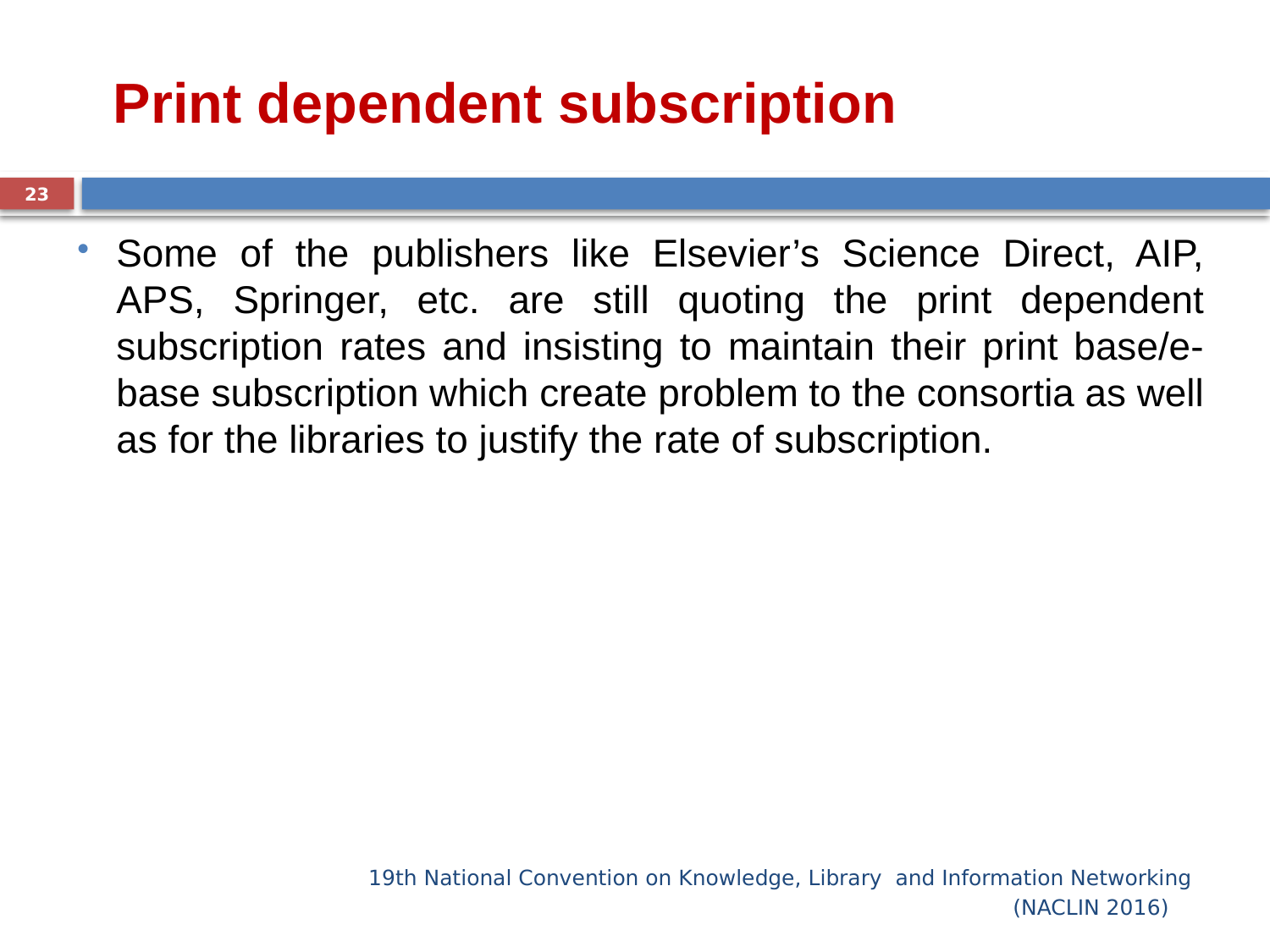

# Print dependent subscription
23
Some of the publishers like Elsevier’s Science Direct, AIP, APS, Springer, etc. are still quoting the print dependent subscription rates and insisting to maintain their print base/e-base subscription which create problem to the consortia as well as for the libraries to justify the rate of subscription.

19th National Convention on Knowledge, Library  and Information Networking (NACLIN 2016)